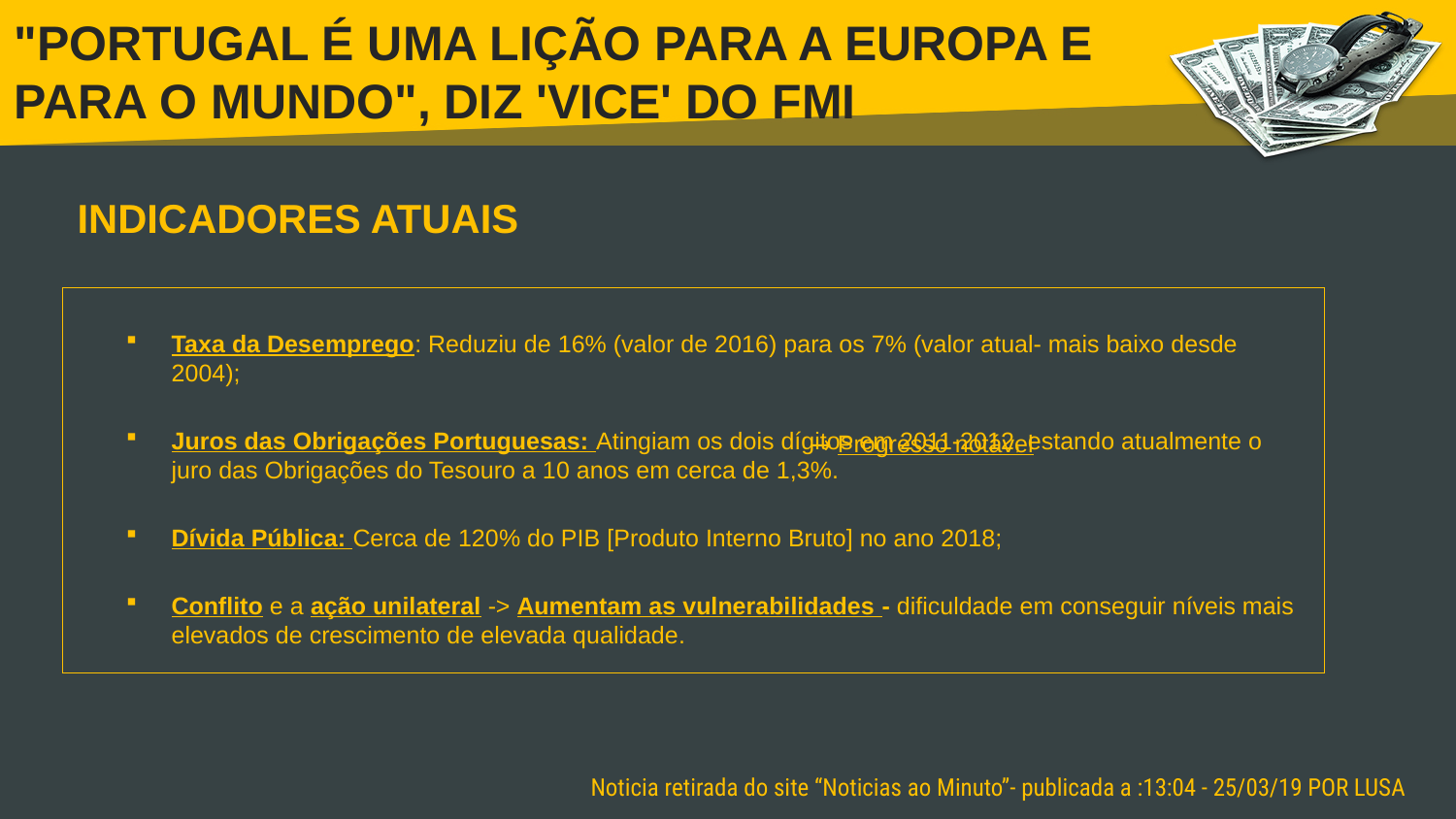

# "PORTUGAL É UMA LIÇÃO PARA A EUROPA E PARA O MUNDO", DIZ 'VICE' DO FMI
INDICADORES ATUAIS

Taxa da Desemprego: Reduziu de 16% (valor de 2016) para os 7% (valor atual- mais baixo desde 2004);

Juros das Obrigações Portuguesas: Atingiam os dois dígitos em 2011-2012, estando atualmente o juro das Obrigações do Tesouro a 10 anos em cerca de 1,3%.

Dívida Pública: Cerca de 120% do PIB [Produto Interno Bruto] no ano 2018;

Conflito e a ação unilateral -> Aumentam as vulnerabilidades - dificuldade em conseguir níveis mais  elevados de crescimento de elevada qualidade.
→ Progresso notável
Noticia retirada do site “Noticias ao Minuto”- publicada a :13:04 - 25/03/19 POR LUSA